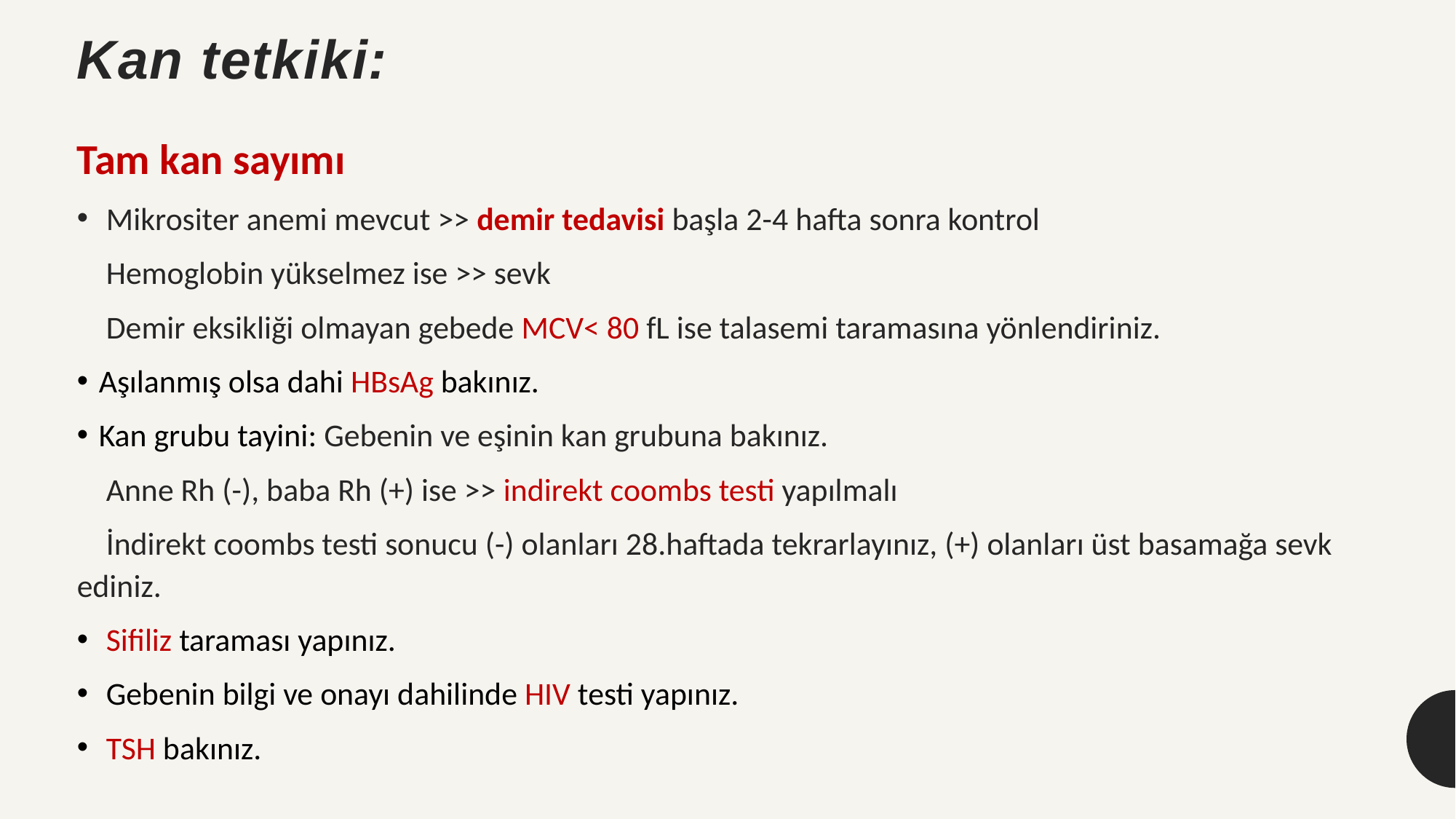

# Kan tetkiki:
Tam kan sayımı
 Mikrositer anemi mevcut >> demir tedavisi başla 2-4 hafta sonra kontrol
    Hemoglobin yükselmez ise >> sevk
    Demir eksikliği olmayan gebede MCV< 80 fL ise talasemi taramasına yönlendiriniz.
Aşılanmış olsa dahi HBsAg bakınız.
Kan grubu tayini: Gebenin ve eşinin kan grubuna bakınız.
    Anne Rh (-), baba Rh (+) ise >> indirekt coombs testi yapılmalı
    İndirekt coombs testi sonucu (-) olanları 28.haftada tekrarlayınız, (+) olanları üst basamağa sevk ediniz.
 Sifiliz taraması yapınız.
 Gebenin bilgi ve onayı dahilinde HIV testi yapınız.
 TSH bakınız.